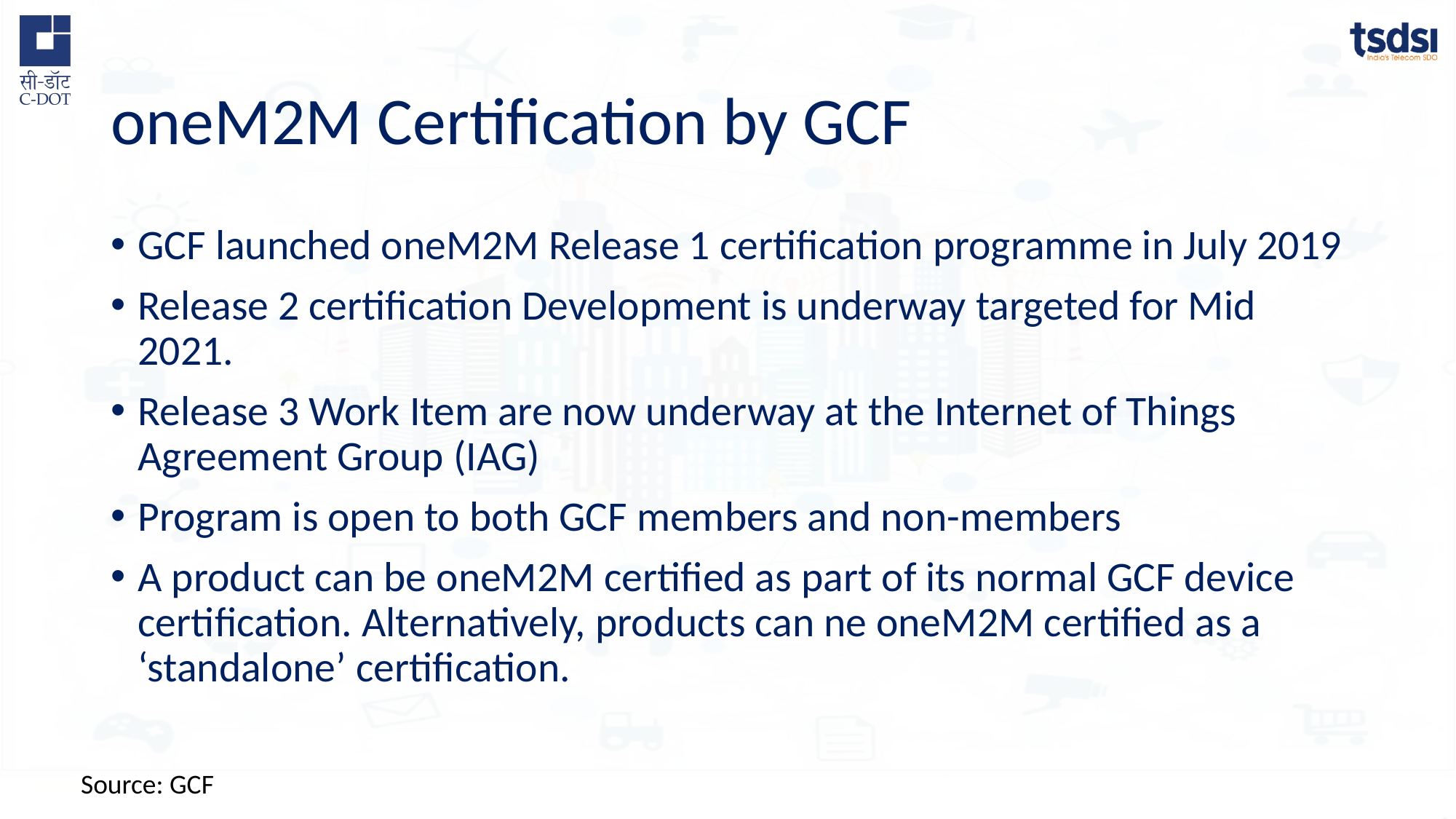

# oneM2M Certification by GCF
GCF launched oneM2M Release 1 certification programme in July 2019
Release 2 certification Development is underway targeted for Mid 2021.
Release 3 Work Item are now underway at the Internet of Things Agreement Group (IAG)
Program is open to both GCF members and non-members
A product can be oneM2M certified as part of its normal GCF device certification. Alternatively, products can ne oneM2M certified as a ‘standalone’ certification.

Source: GCF